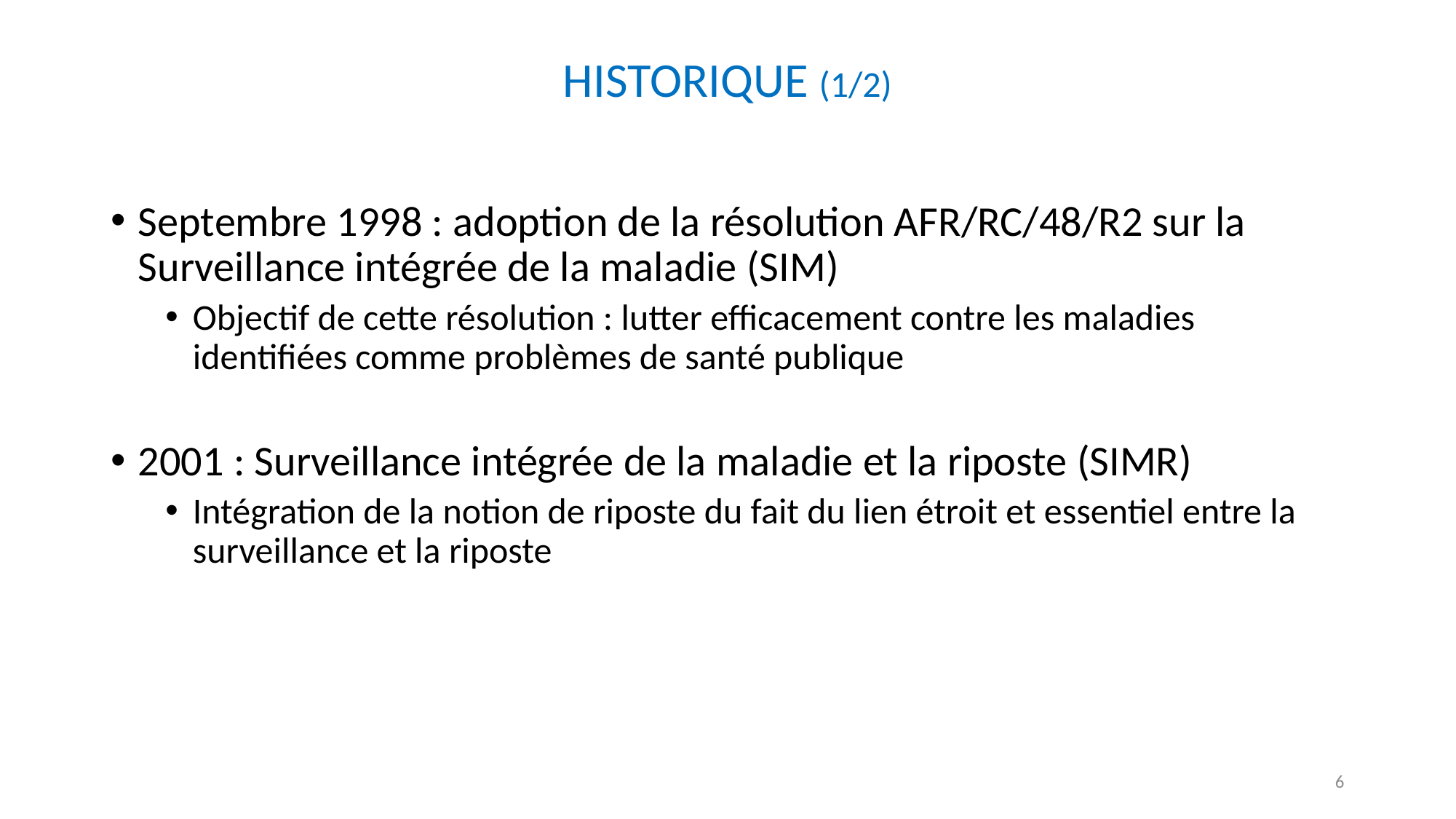

# HISTORIQUE (1/2)
Septembre 1998 : adoption de la résolution AFR/RC/48/R2 sur la Surveillance intégrée de la maladie (SIM)
Objectif de cette résolution : lutter efficacement contre les maladies identifiées comme problèmes de santé publique

2001 : Surveillance intégrée de la maladie et la riposte (SIMR)
Intégration de la notion de riposte du fait du lien étroit et essentiel entre la surveillance et la riposte

6